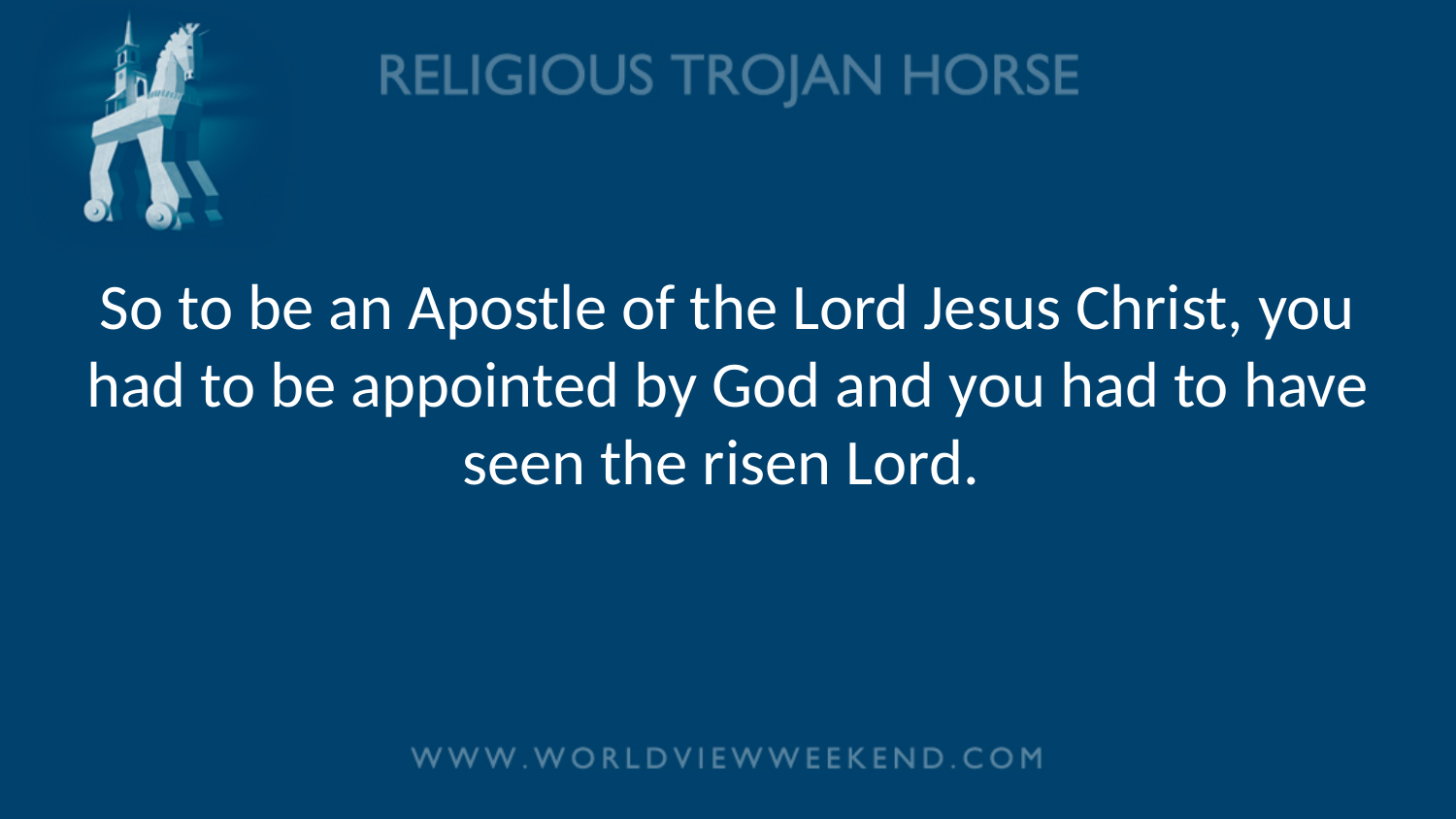

# So to be an Apostle of the Lord Jesus Christ, you had to be appointed by God and you had to have seen the risen Lord.